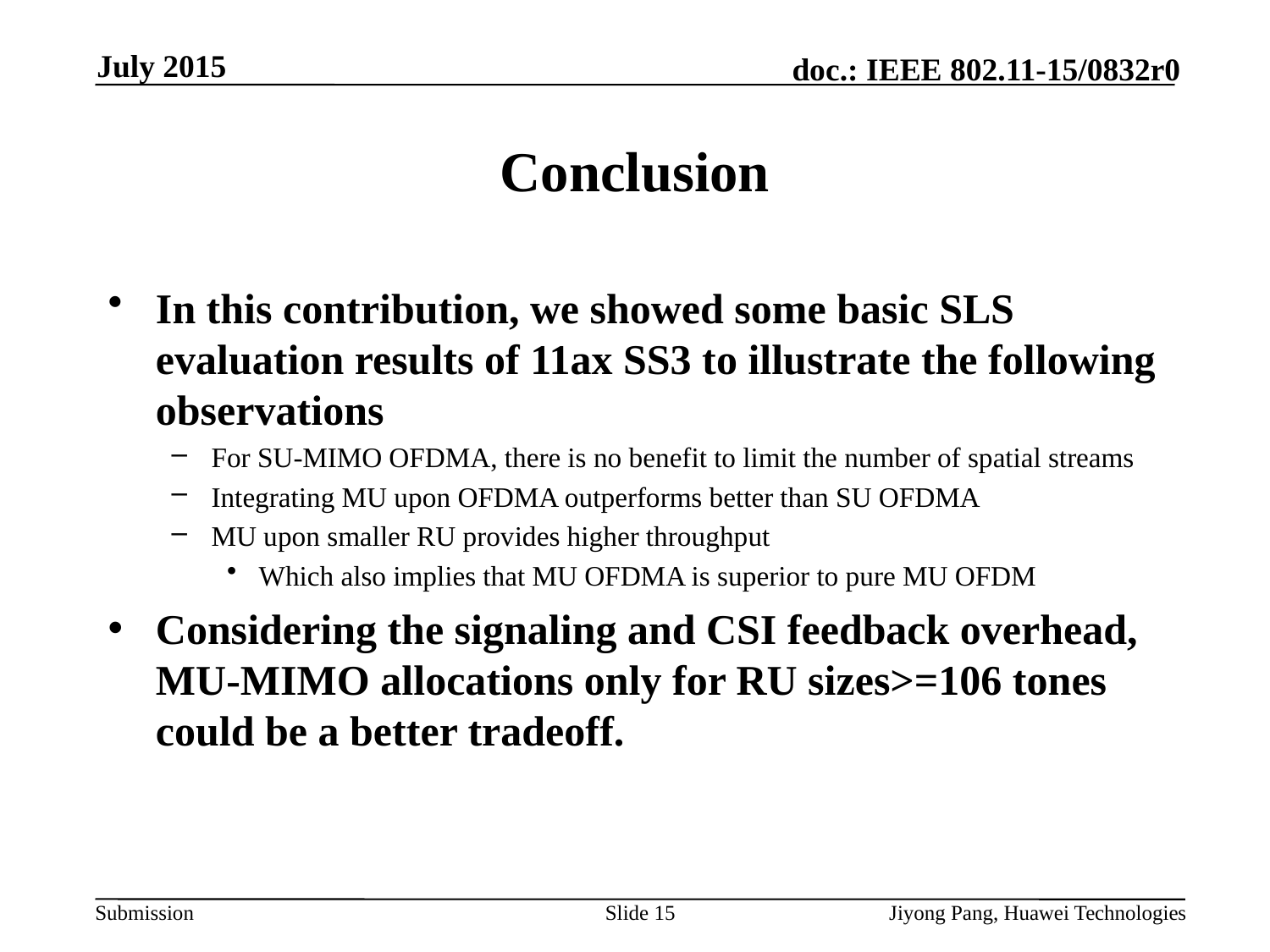

July 2015
# Conclusion
In this contribution, we showed some basic SLS evaluation results of 11ax SS3 to illustrate the following observations
For SU-MIMO OFDMA, there is no benefit to limit the number of spatial streams
Integrating MU upon OFDMA outperforms better than SU OFDMA
MU upon smaller RU provides higher throughput
Which also implies that MU OFDMA is superior to pure MU OFDM
Considering the signaling and CSI feedback overhead, MU-MIMO allocations only for RU sizes>=106 tones could be a better tradeoff.
Slide 15
Jiyong Pang, Huawei Technologies